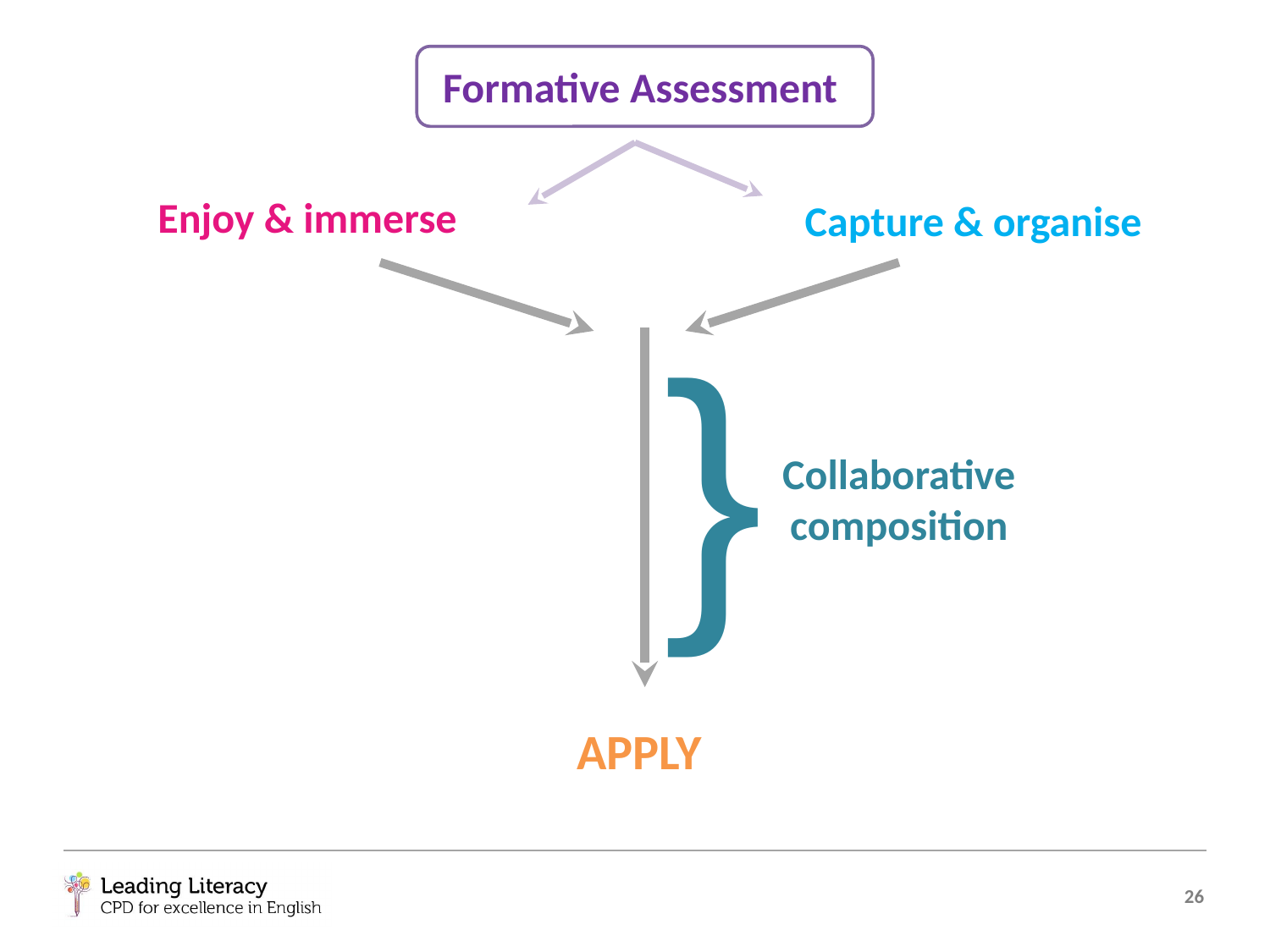

Formative Assessment
Enjoy & immerse
Capture & organise
}
Collaborative composition
APPLY